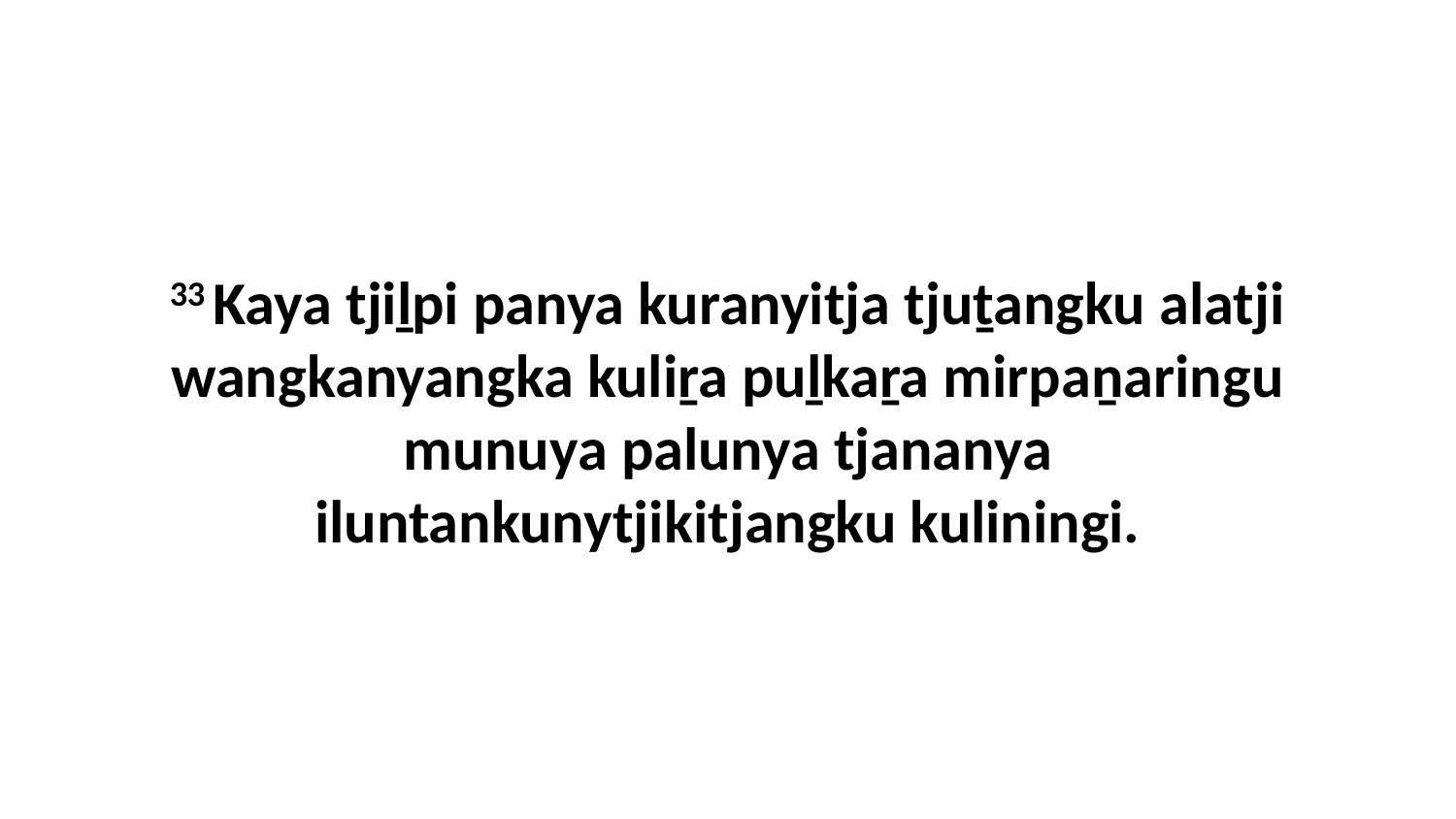

33 Kaya tjiḻpi panya kuranyitja tjuṯangku alatji wangkanyangka kuliṟa puḻkaṟa mirpaṉaringu munuya palunya tjananya iluntankunytjikitjangku kuliningi.